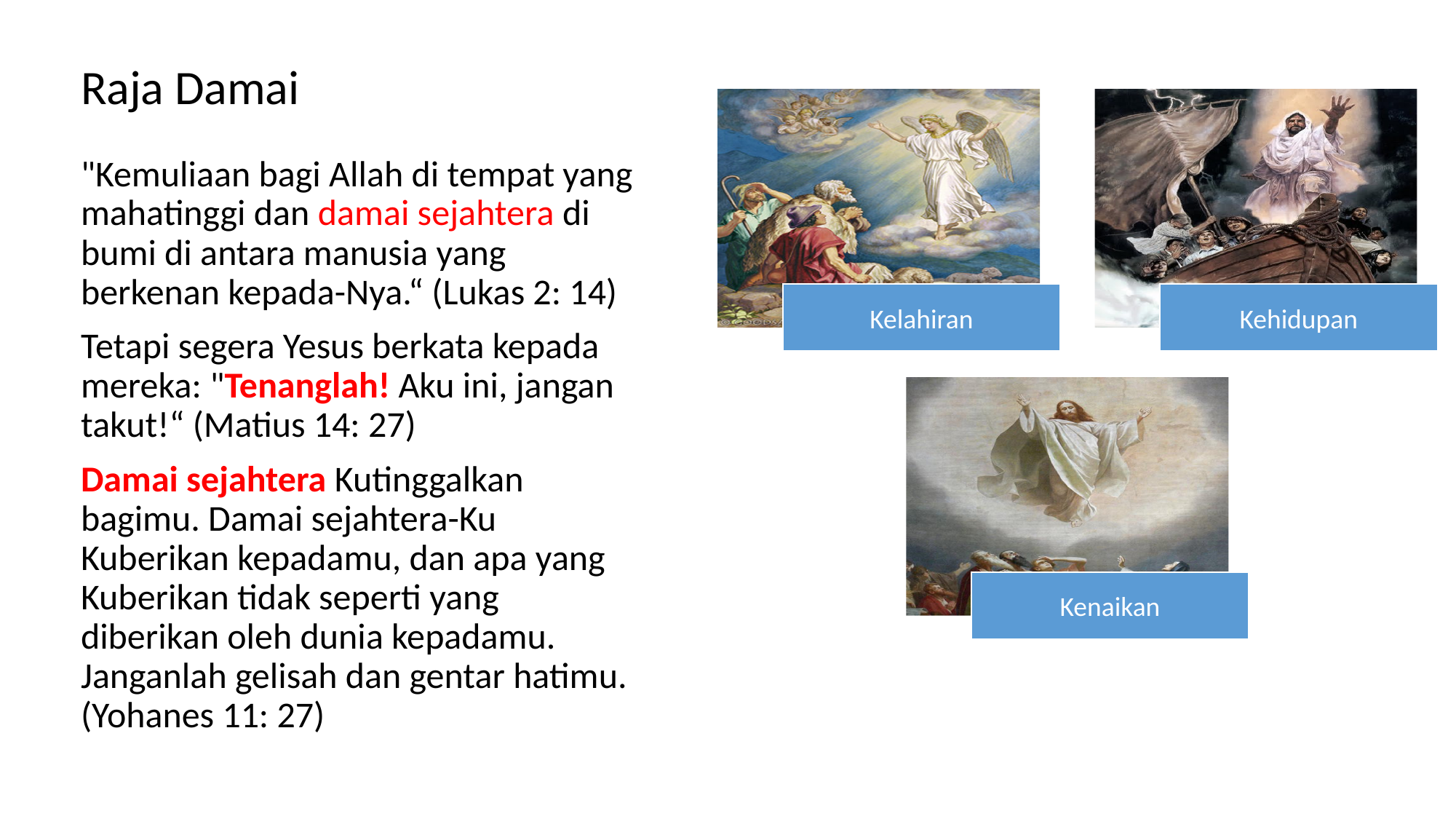

# Raja Damai
Kelahiran
Kenaikan
Kehidupan
"Kemuliaan bagi Allah di tempat yang mahatinggi dan damai sejahtera di bumi di antara manusia yang berkenan kepada-Nya.“ (Lukas 2: 14)
Tetapi segera Yesus berkata kepada mereka: "Tenanglah! Aku ini, jangan takut!“ (Matius 14: 27)
Damai sejahtera Kutinggalkan bagimu. Damai sejahtera-Ku Kuberikan kepadamu, dan apa yang Kuberikan tidak seperti yang diberikan oleh dunia kepadamu. Janganlah gelisah dan gentar hatimu. (Yohanes 11: 27)